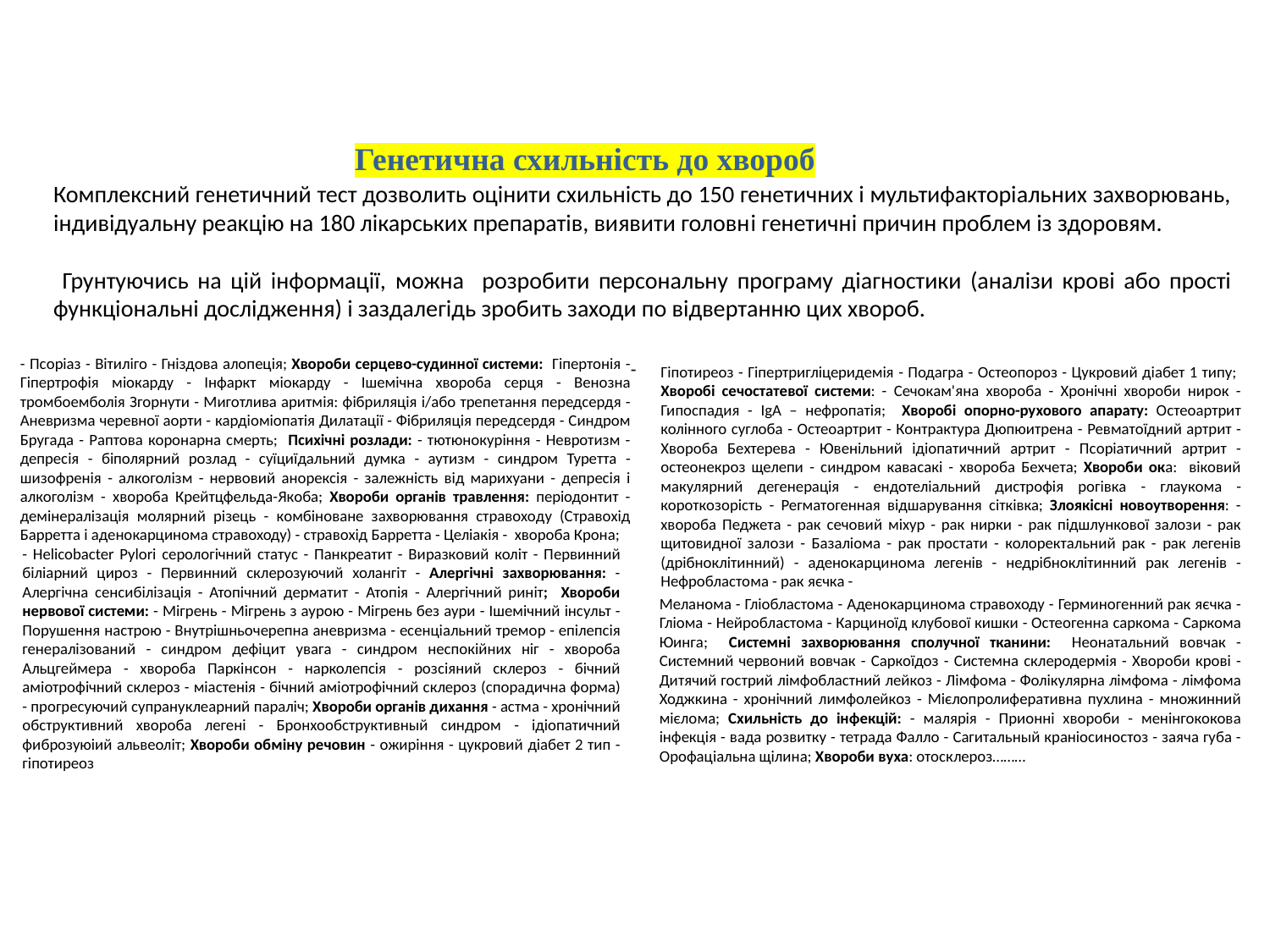

Генетична схильність до хвороб
Комплексний генетичний тест дозволить оцінити схильність до 150 генетичних і мультифакторіальних захворювань, індивідуальну реакцію на 180 лікарських препаратів, виявити головні генетичні причин проблем із здоровям.

 Грунтуючись на цій інформації, можна  розробити персональну програму діагностики (аналізи крові або прості функціональні дослідження) і заздалегідь зробить заходи по відвертанню цих хвороб.
- Псоріаз - Вітиліго - Гніздова алопеція; Хвороби серцево-судинної системи:  Гіпертонія - Гіпертрофія міокарду - Інфаркт міокарду - Ішемічна хвороба серця - Венозна тромбоемболія Згорнути - Миготлива аритмія: фібриляція і/або трепетання передсердя - Аневризма черевної аорти - кардіоміопатія Дилатації - Фібриляція передсердя - Синдром Бругада - Раптова коронарна смерть;  Психічні розлади: - тютюнокуріння - Невротизм - депресія - біполярний розлад - суїциїдальний думка - аутизм - синдром Туретта - шизофренія - алкоголізм - нервовий анорексія - залежність від марихуани - депресія і алкоголізм - хвороба Крейтцфельда-Якоба; Хвороби органів травлення: періодонтит - демінералізація молярний різець - комбіноване захворювання стравоходу (Стравохід Барретта і аденокарцинома стравоходу) - стравохід Барретта - Целіакія -  хвороба Крона;
Гіпотиреоз - Гіпертригліцеридемія - Подагра - Остеопороз - Цукровий діабет 1 типу;  Хворобі сечостатевої системи: - Сечокам'яна хвороба - Хронічні хвороби нирок - Гипоспадия - IgA – нефропатія;  Хворобі опорно-рухового апарату: Остеоартрит колінного суглоба - Остеоартрит - Контрактура Дюпюитрена - Ревматоїдний артрит - Хвороба Бехтерева - Ювенільний ідіопатичний артрит - Псоріатичний артрит - остеонекроз щелепи - синдром кавасакі - хвороба Бехчета; Хвороби ока:  віковий макулярний дегенерація - ендотеліальний дистрофія рогівка - глаукома - короткозорість - Регматогенная відшарування сітківка; Злоякісні новоутворення: - хвороба Педжета - рак сечовий міхур - рак нирки - рак підшлункової залози - рак щитовидної залози - Базаліома - рак простати - колоректальний рак - рак легенів (дрібноклітинний) - аденокарцинома легенів - недрібноклітинний рак легенів - Нефробластома - рак яєчка -
- Helicobacter Pylori серологічний статус - Панкреатит - Виразковий коліт - Первинний біліарний цироз - Первинний склерозуючий холангіт - Алергічні захворювання: - Алергічна сенсибілізація - Атопічний дерматит - Атопія - Алергічний риніт;  Хвороби нервової системи: - Мігрень - Мігрень з аурою - Мігрень без аури - Ішемічний інсульт - Порушення настрою - Внутрішньочерепна аневризма - есенціальний тремор - епілепсія генералізований - синдром дефіцит увага - синдром неспокійних ніг - хвороба Альцгеймера - хвороба Паркінсон - нарколепсія - розсіяний склероз - бічний аміотрофічний склероз - міастенія - бічний аміотрофічний склероз (спорадична форма) - прогресуючий супрануклеарний параліч; Хвороби органів дихання - астма - хронічний обструктивний хвороба легені - Бронхообструктивный синдром - ідіопатичний фиброзуюіий альвеоліт; Хвороби обміну речовин - ожиріння - цукровий діабет 2 тип - гіпотиреоз
Меланома - Гліобластома - Аденокарцинома стравоходу - Герминогенний рак яєчка - Гліома - Нейробластома - Карциноїд клубової кишки - Остеогенна саркома - Саркома Юинга;  Системні захворювання сполучної тканини:  Неонатальний вовчак - Системний червоний вовчак - Саркоїдоз - Системна склеродермія - Хвороби крові - Дитячий гострий лімфобластний лейкоз - Лімфома - Фолікулярна лімфома - лімфома Ходжкина - хронічний лимфолейкоз - Мієлопролиферативна пухлина - множинний мієлома; Схильність до інфекцій: - малярія - Прионні хвороби - менінгококова інфекція - вада розвитку - тетрада Фалло - Сагитальный краніосиностоз - заяча губа - Орофаціальна щілина; Хвороби вуха: отосклероз………